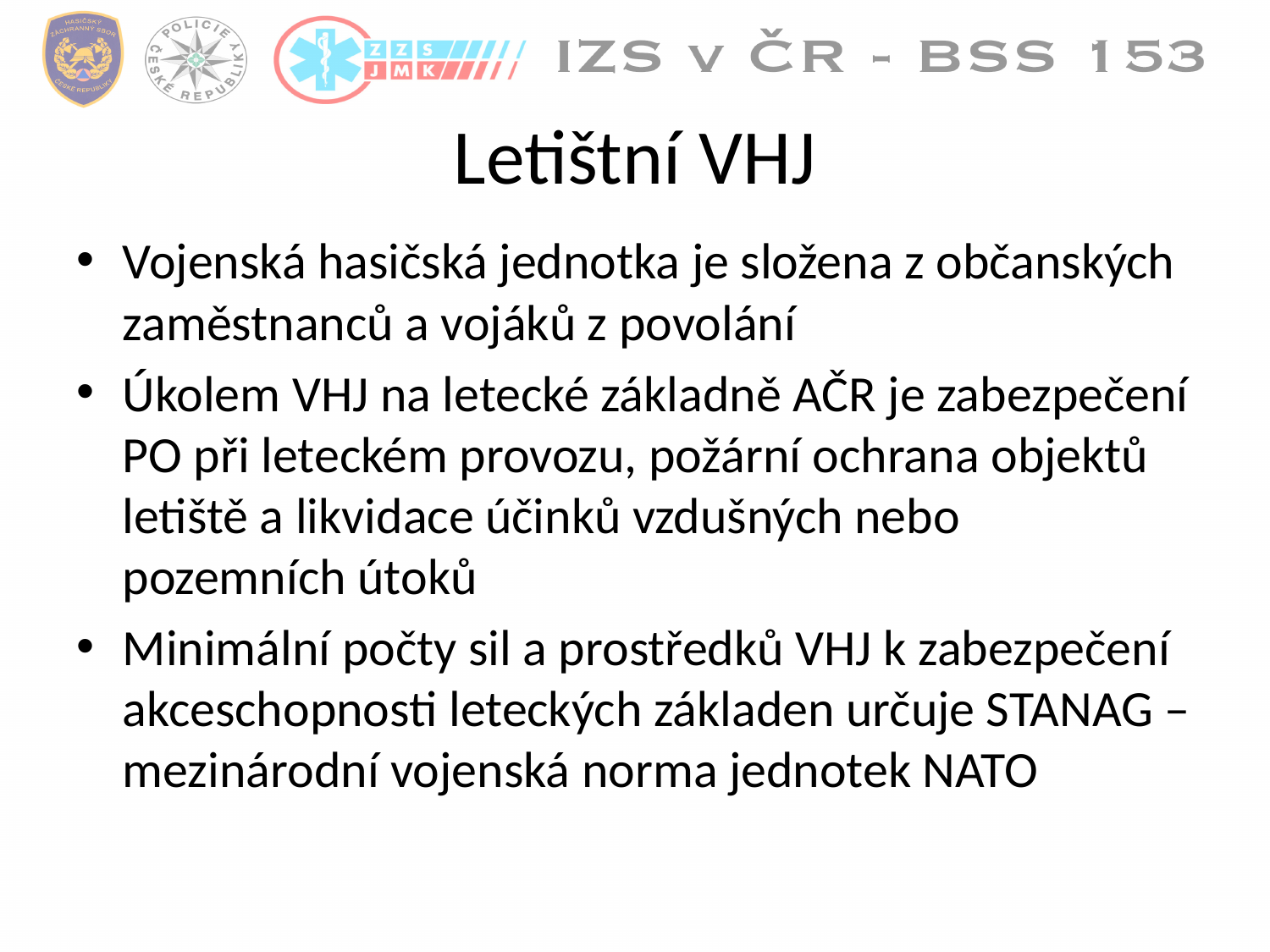

# Letištní VHJ
Vojenská hasičská jednotka je složena z občanských zaměstnanců a vojáků z povolání
Úkolem VHJ na letecké základně AČR je zabezpečení PO při leteckém provozu, požární ochrana objektů letiště a likvidace účinků vzdušných nebo pozemních útoků
Minimální počty sil a prostředků VHJ k zabezpečení akceschopnosti leteckých základen určuje STANAG – mezinárodní vojenská norma jednotek NATO